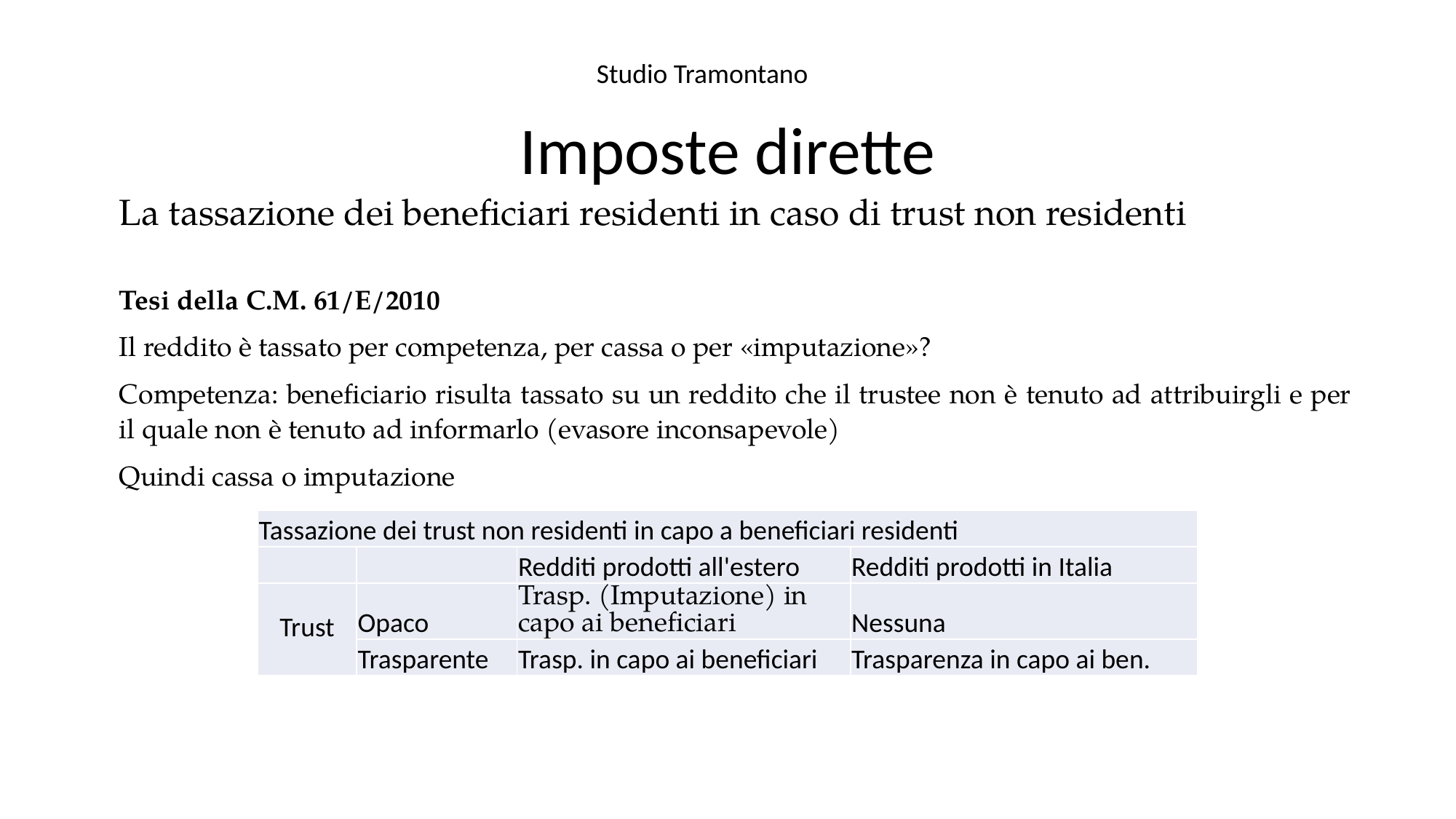

Studio Tramontano
# Imposte dirette

La tassazione dei beneficiari residenti in caso di trust non residenti

Tesi della C.M. 61/E/2010
Il reddito è tassato per competenza, per cassa o per «imputazione»?
Competenza: beneficiario risulta tassato su un reddito che il trustee non è tenuto ad attribuirgli e per il quale non è tenuto ad informarlo (evasore inconsapevole)
Quindi cassa o imputazione

| Tassazione dei trust non residenti in capo a beneficiari residenti |  |  |  |
| --- | --- | --- | --- |
|  |  | Redditi prodotti all'estero | Redditi prodotti in Italia |
| Trust | Opaco | Trasp. (Imputazione) in capo ai beneficiari | Nessuna |
|  | Trasparente | Trasp. in capo ai beneficiari | Trasparenza in capo ai ben. |